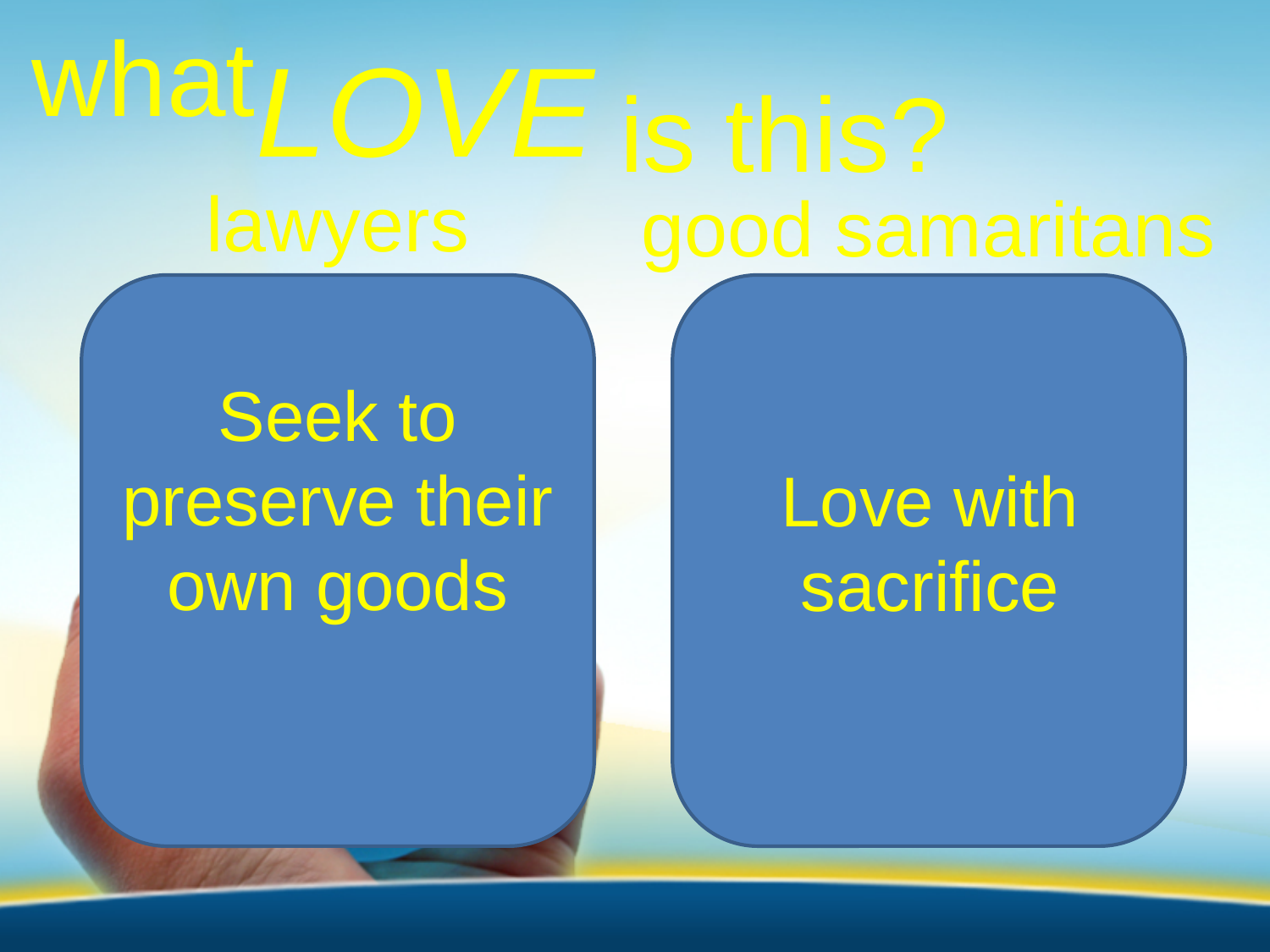

what
LOVE
is this?
lawyers
good samaritans

Seek to preserve their own goods
Love with sacrifice